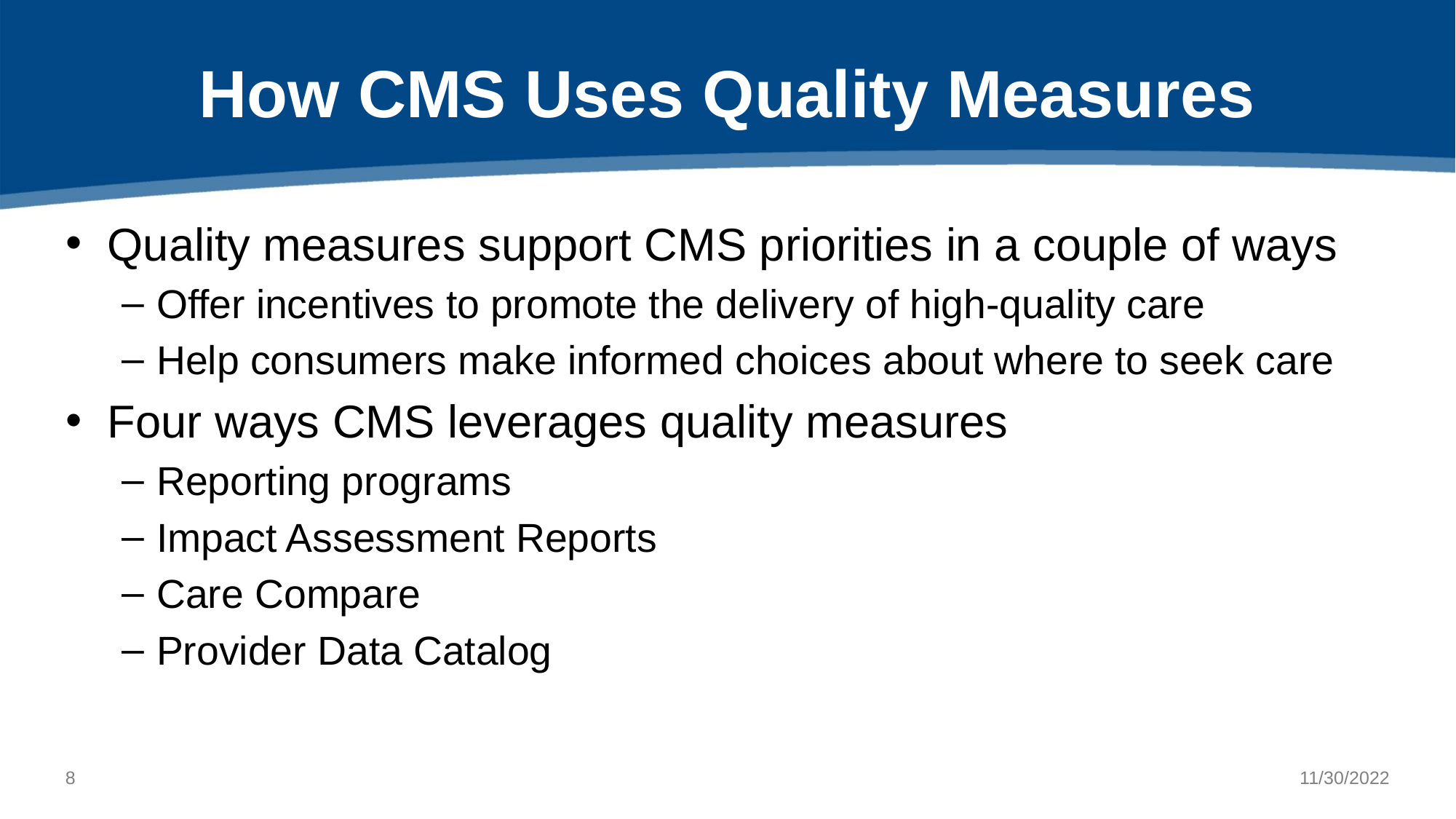

# How CMS Uses Quality Measures
Quality measures support CMS priorities in a couple of ways
Offer incentives to promote the delivery of high-quality care
Help consumers make informed choices about where to seek care
Four ways CMS leverages quality measures
Reporting programs
Impact Assessment Reports
Care Compare
Provider Data Catalog
8
11/30/2022